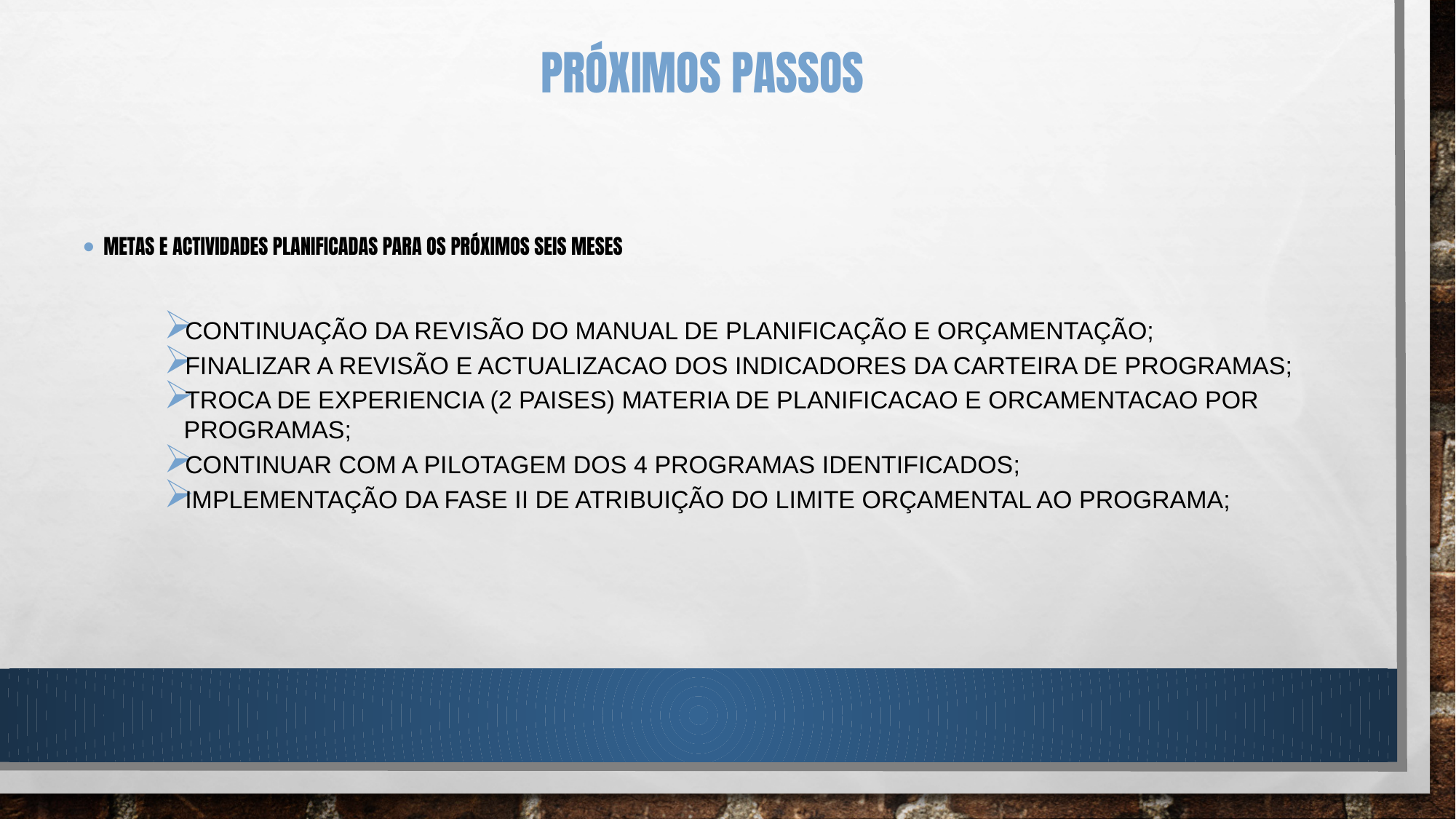

# Próximos passos
Metas e actividades planificadas para os próximos seis meses

CONTINUAÇÃO DA REVISÃO DO MANUAL DE PLANIFICAÇÃO E ORÇAMENTAÇÃO;
FINALIZAR A REVISÃO E ACTUALIZACAO DOS INDICADORES DA CARTEIRA DE PROGRAMAS;
TROCA DE EXPERIENCIA (2 paises) MATERIA DE PLANIFICACAO E ORCAMENTACAO POR PROGRAMAS;
CONTINUAR COM A PILOTAGEM DOS 4 PROGRAMAS IDENTIFICADOS;
IMPLEMENTAÇÃO DA FASE II de ATRIBUIÇÃO DO LIMITE ORÇAMENTAL AO PROGRAMA;